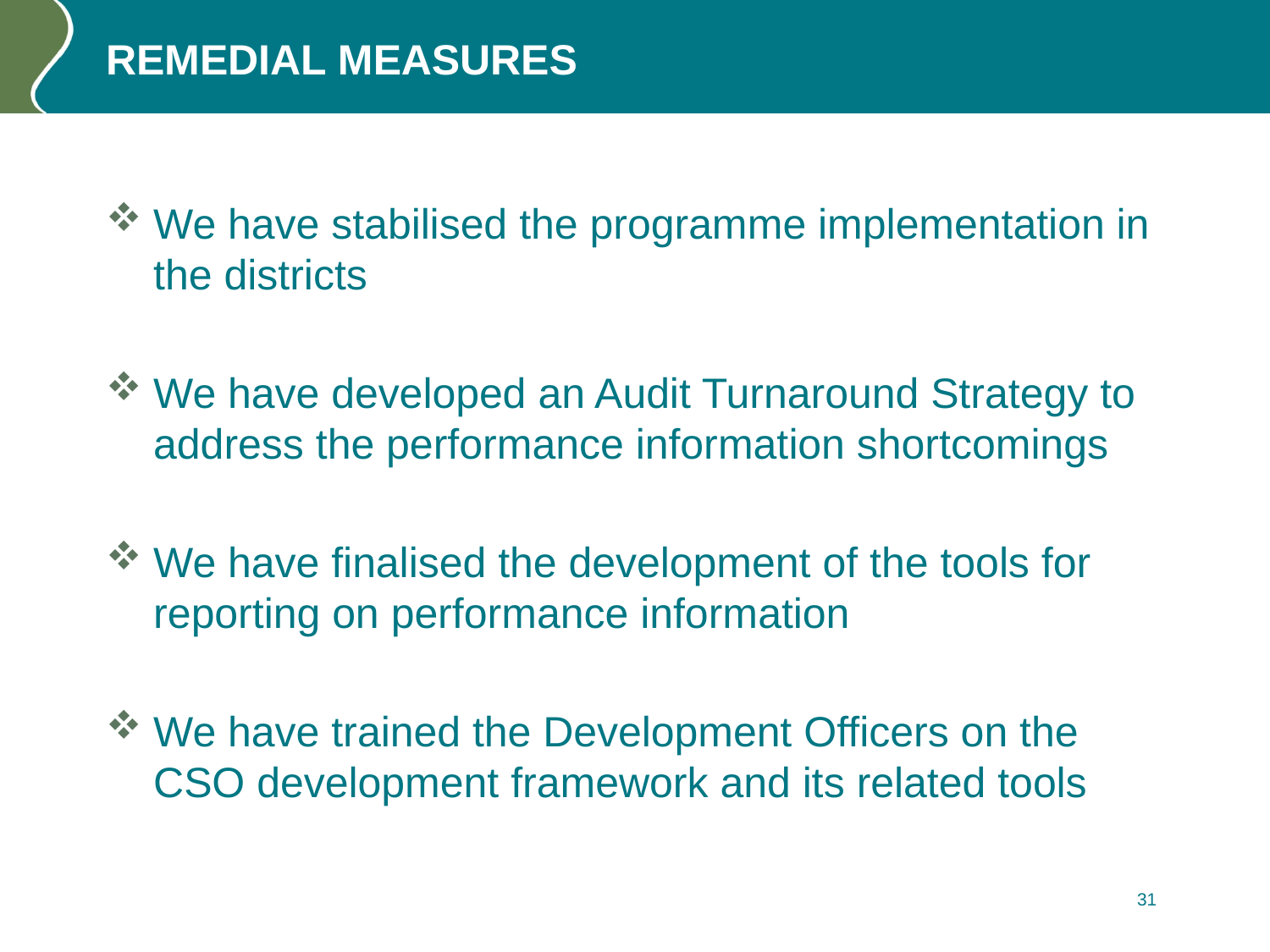

# REMEDIAL MEASURES

We have stabilised the programme implementation in the districts

We have developed an Audit Turnaround Strategy to address the performance information shortcomings

We have finalised the development of the tools for reporting on performance information

We have trained the Development Officers on the CSO development framework and its related tools

31